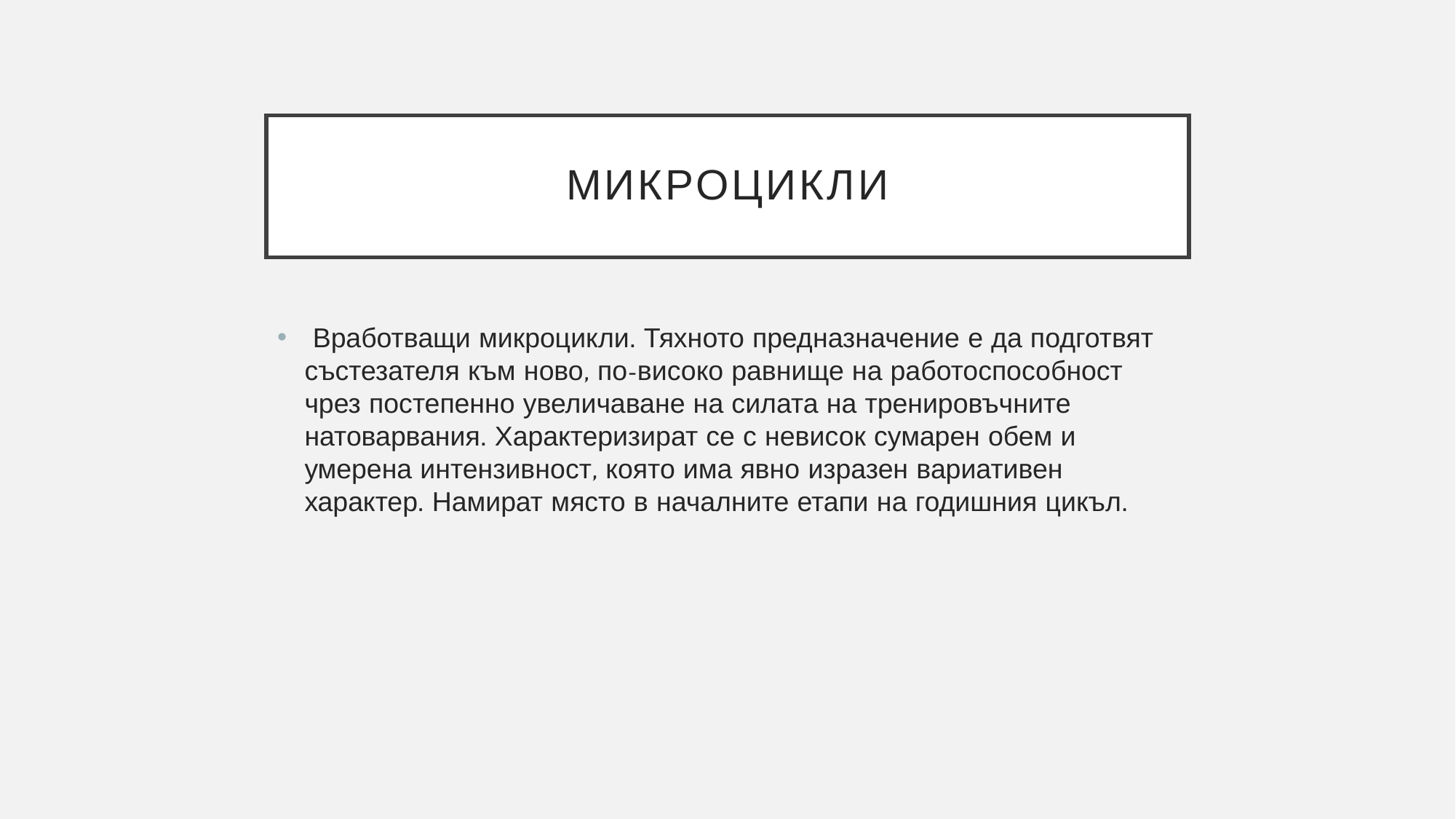

# Микроцикли
 Вработващи микроцикли. Тяхното предназначение е да подготвят състезателя към ново, по-високо равнище на работоспособност чрез постепенно увеличаване на силата на тренировъчните натоварвания. Характеризират се с невисок сумарен обем и умерена интензивност, която има явно изразен вариативен характер. Намират място в началните етапи на годишния цикъл.